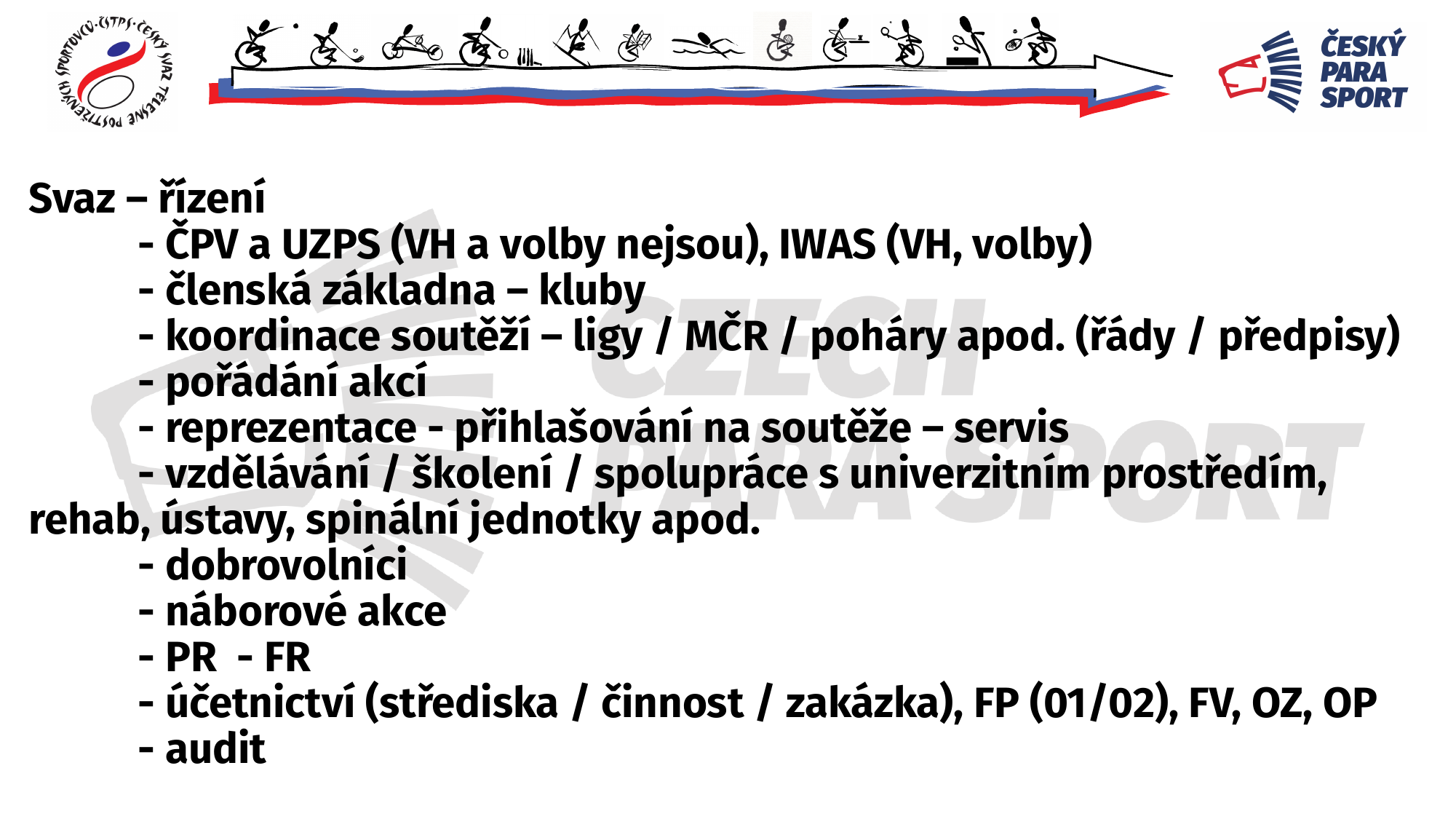

# Svaz – řízení - ČPV a UZPS (VH a volby nejsou), IWAS (VH, volby) - členská základna – kluby - koordinace soutěží – ligy / MČR / poháry apod. (řády / předpisy) - pořádání akcí - reprezentace - přihlašování na soutěže – servis - vzdělávání / školení / spolupráce s univerzitním prostředím, 	   rehab, ústavy, spinální jednotky apod. - dobrovolníci - náborové akce - PR  - FR - účetnictví (střediska / činnost / zakázka), FP (01/02), FV, OZ, OP - audit